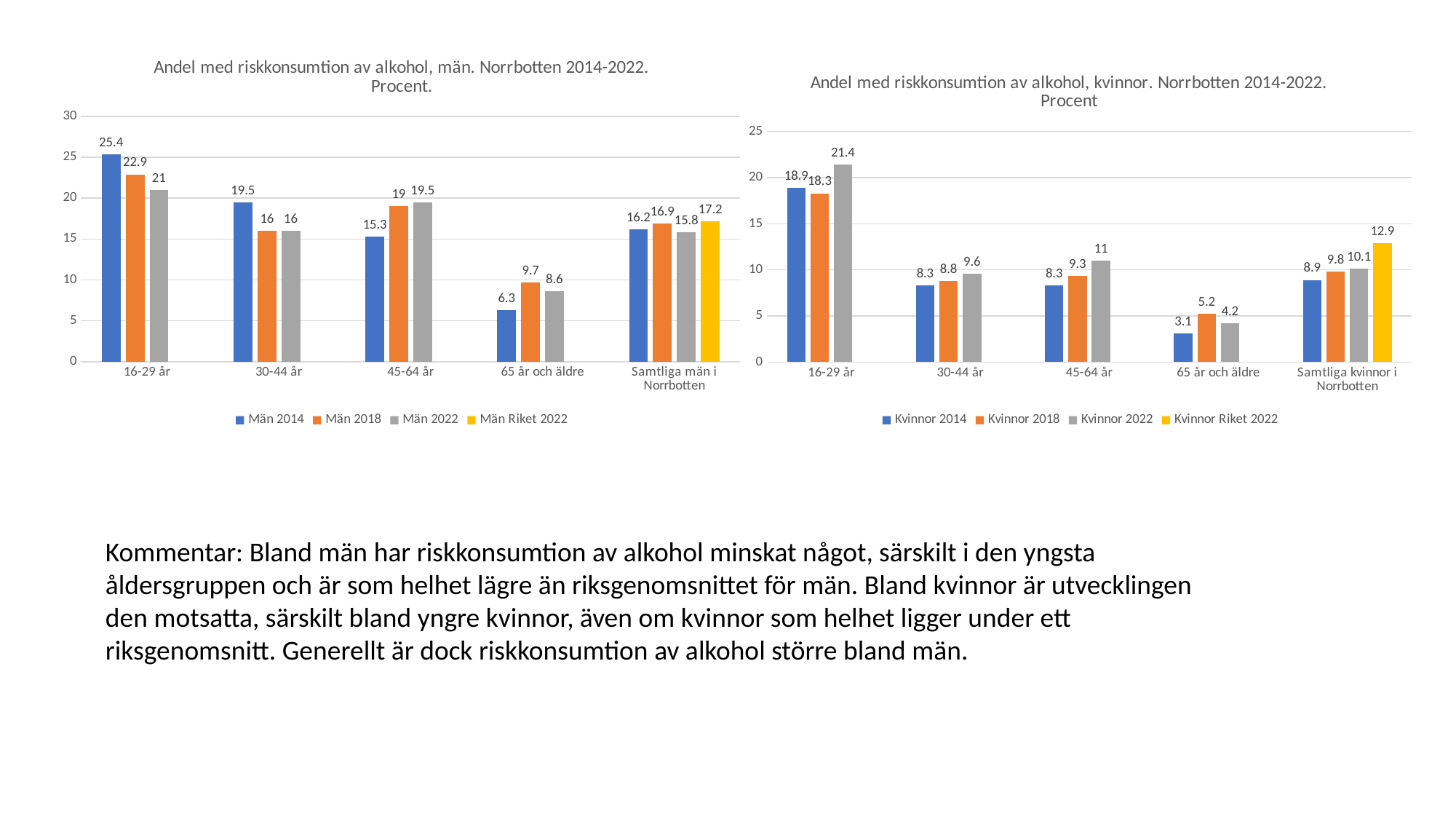

### Chart: Andel med riskkonsumtion av alkohol, män. Norrbotten 2014-2022. Procent.

| Category | Män | Män | Män | Män |
|---|---|---|---|---|
| 16-29 år | 25.4 | 22.9 | 21.0 | None |
| 30-44 år | 19.5 | 16.0 | 16.0 | None |
| 45-64 år | 15.3 | 19.0 | 19.5 | None |
| 65 år och äldre | 6.3 | 9.7 | 8.6 | None |
| Samtliga män i Norrbotten | 16.2 | 16.9 | 15.8 | 17.2 |

### Chart: Andel med riskkonsumtion av alkohol, kvinnor. Norrbotten 2014-2022. Procent

| Category | Kvinnor | Kvinnor | Kvinnor | Kvinnor |
|---|---|---|---|---|
| 16-29 år | 18.9 | 18.3 | 21.4 | None |
| 30-44 år | 8.3 | 8.8 | 9.6 | None |
| 45-64 år | 8.3 | 9.3 | 11.0 | None |
| 65 år och äldre | 3.1 | 5.2 | 4.2 | None |
| Samtliga kvinnor i Norrbotten | 8.9 | 9.8 | 10.1 | 12.9 |
Kommentar: Bland män har riskkonsumtion av alkohol minskat något, särskilt i den yngsta åldersgruppen och är som helhet lägre än riksgenomsnittet för män. Bland kvinnor är utvecklingen den motsatta, särskilt bland yngre kvinnor, även om kvinnor som helhet ligger under ett riksgenomsnitt. Generellt är dock riskkonsumtion av alkohol större bland män.